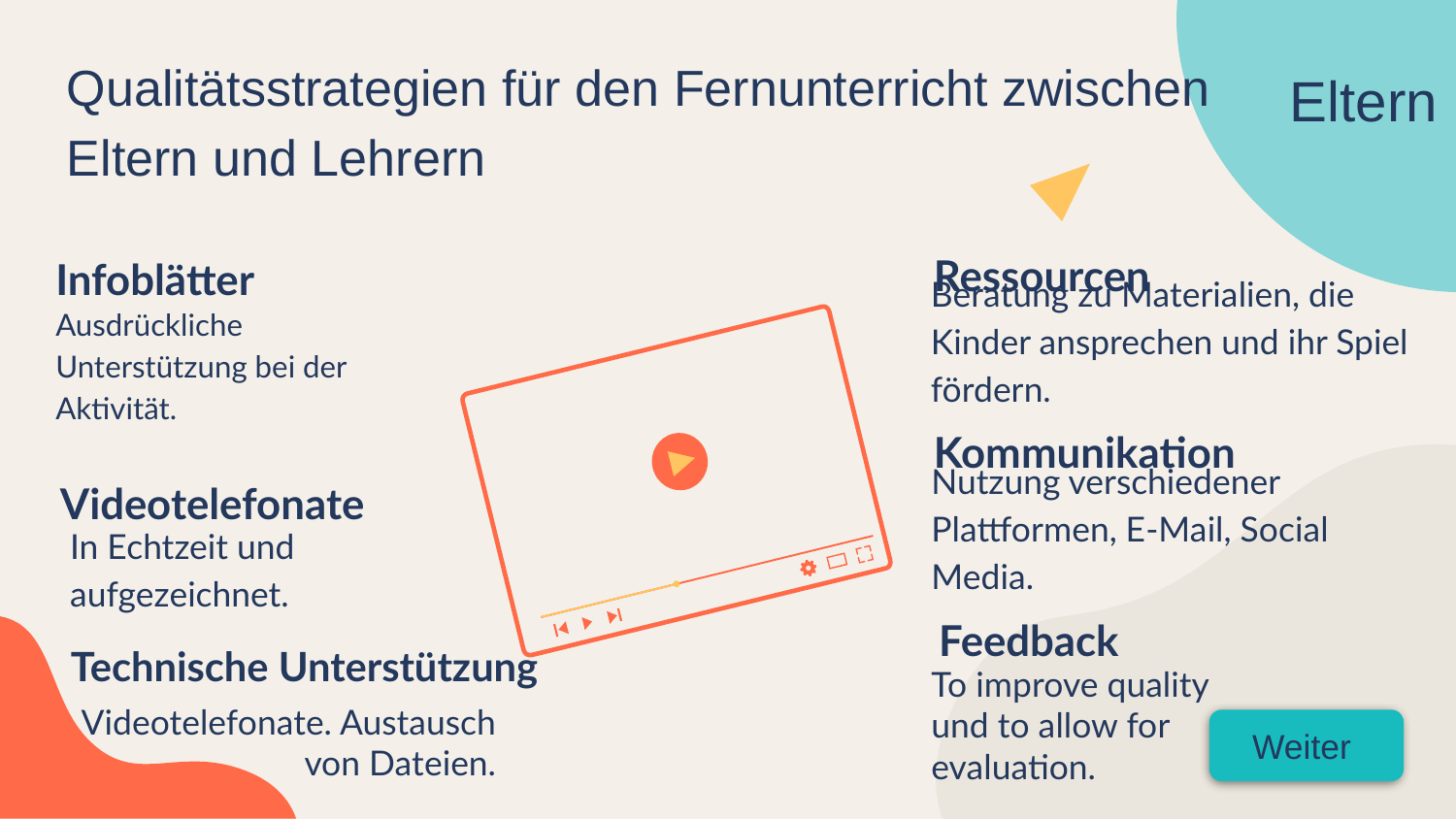

Qualitätsstrategien für den Fernunterricht zwischen Eltern und Lehrern

Eltern
# Infoblätter
Ressourcen
Beratung zu Materialien, die Kinder ansprechen und ihr Spiel fördern.

Ausdrückliche Unterstützung bei der Aktivität.

Kommunikation
Nutzung verschiedener Plattformen, E-Mail, Social Media.

Videotelefonate

In Echtzeit und aufgezeichnet.

Feedback
Technische Unterstützung
To improve quality und to allow for evaluation.
Videotelefonate. Austausch von Dateien.

Weiter